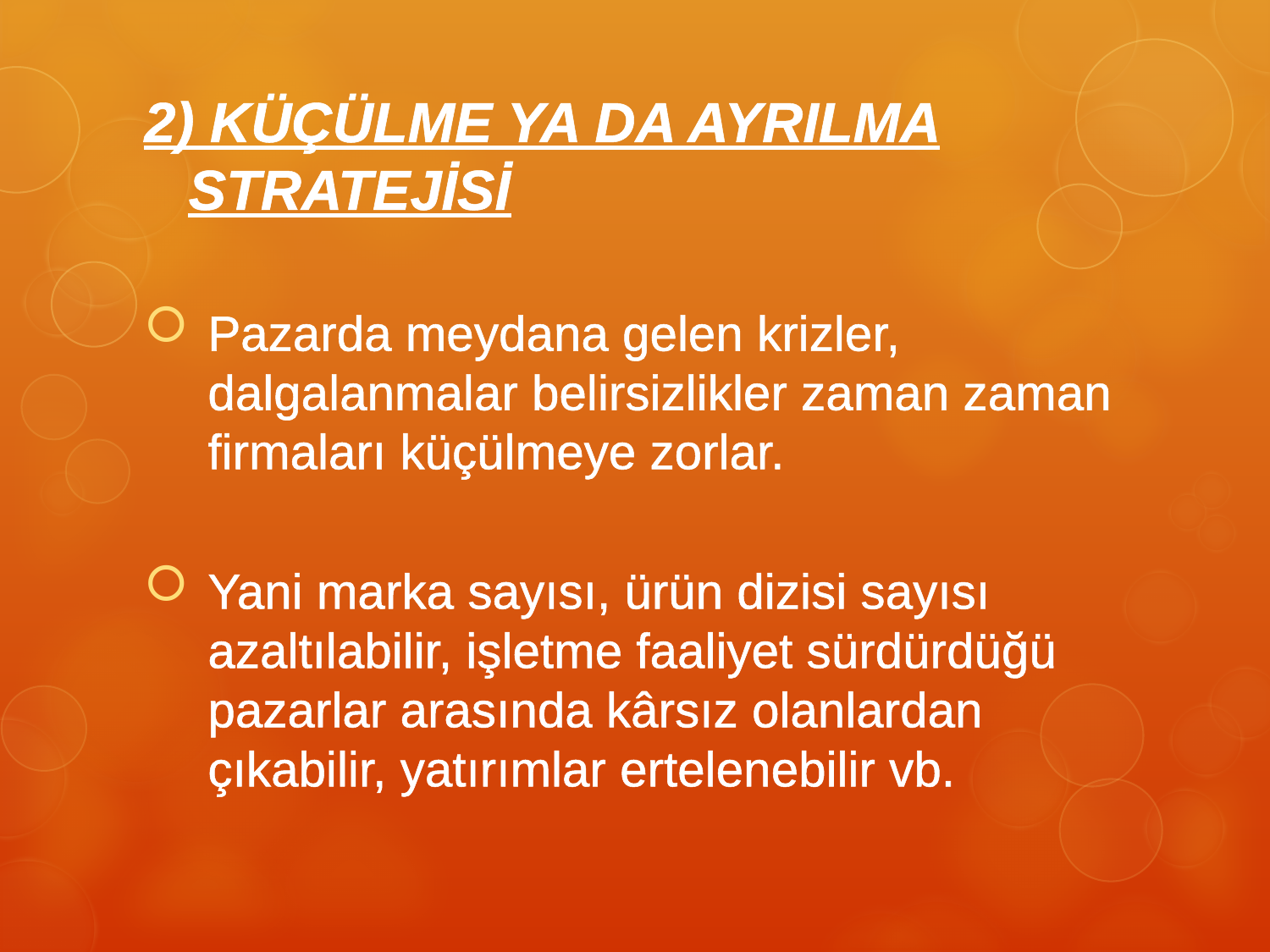

2) KÜÇÜLME YA DA AYRILMA STRATEJİSİ

Pazarda meydana gelen krizler, dalgalanmalar belirsizlikler zaman zaman firmaları küçülmeye zorlar.

Yani marka sayısı, ürün dizisi sayısı azaltılabilir, işletme faaliyet sürdürdüğü pazarlar arasında kârsız olanlardan çıkabilir, yatırımlar ertelenebilir vb.